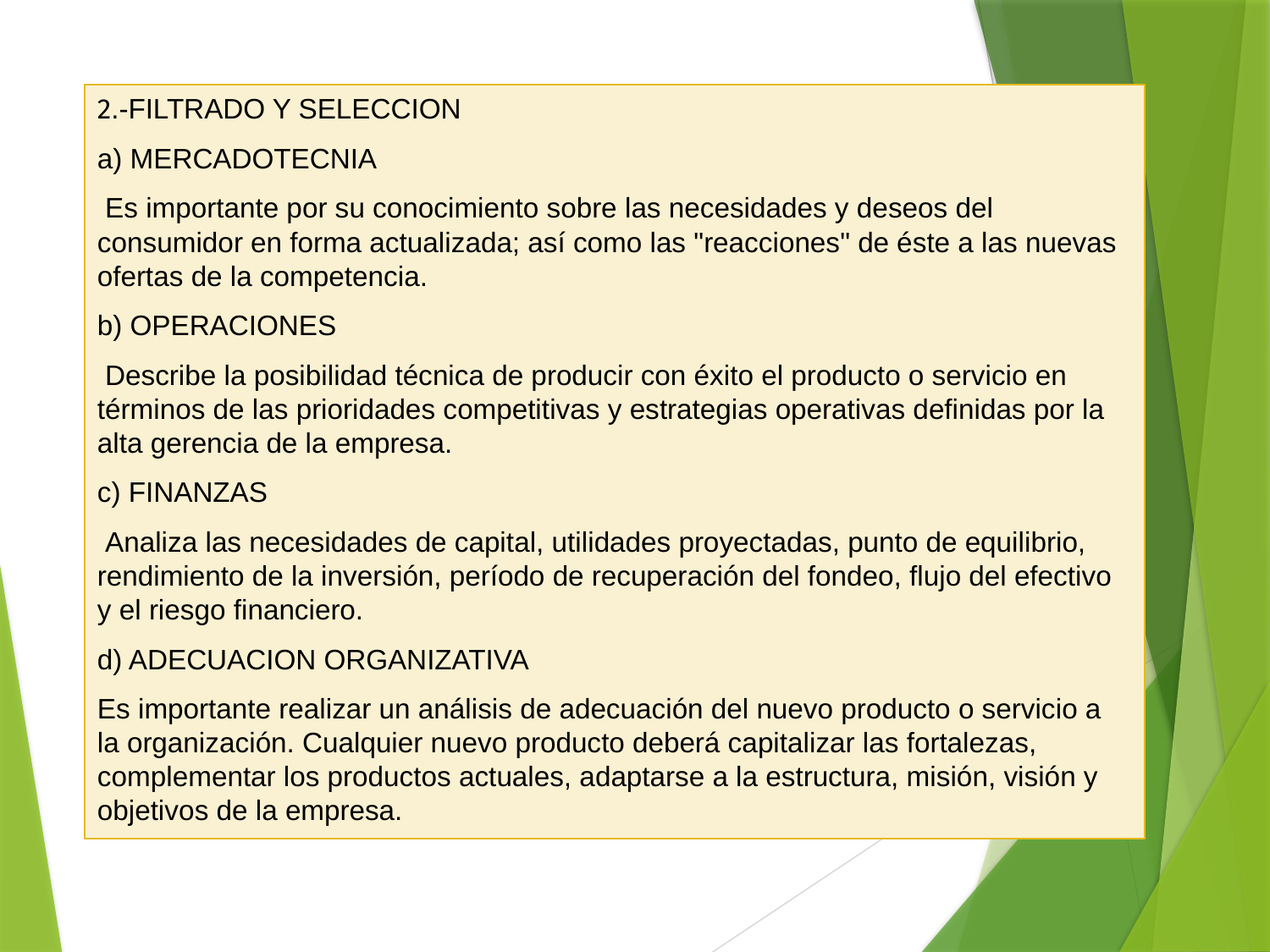

2.-FILTRADO Y SELECCION
a) MERCADOTECNIA
 Es importante por su conocimiento sobre las necesidades y deseos del consumidor en forma actualizada; así como las "reacciones" de éste a las nuevas ofertas de la competencia.
b) OPERACIONES
 Describe la posibilidad técnica de producir con éxito el producto o servicio en términos de las prioridades competitivas y estrategias operativas definidas por la alta gerencia de la empresa.
c) FINANZAS
 Analiza las necesidades de capital, utilidades proyectadas, punto de equilibrio, rendimiento de la inversión, período de recuperación del fondeo, flujo del efectivo y el riesgo financiero.
d) ADECUACION ORGANIZATIVA
Es importante realizar un análisis de adecuación del nuevo producto o servicio a la organización. Cualquier nuevo producto deberá capitalizar las fortalezas, complementar los productos actuales, adaptarse a la estructura, misión, visión y objetivos de la empresa.

#